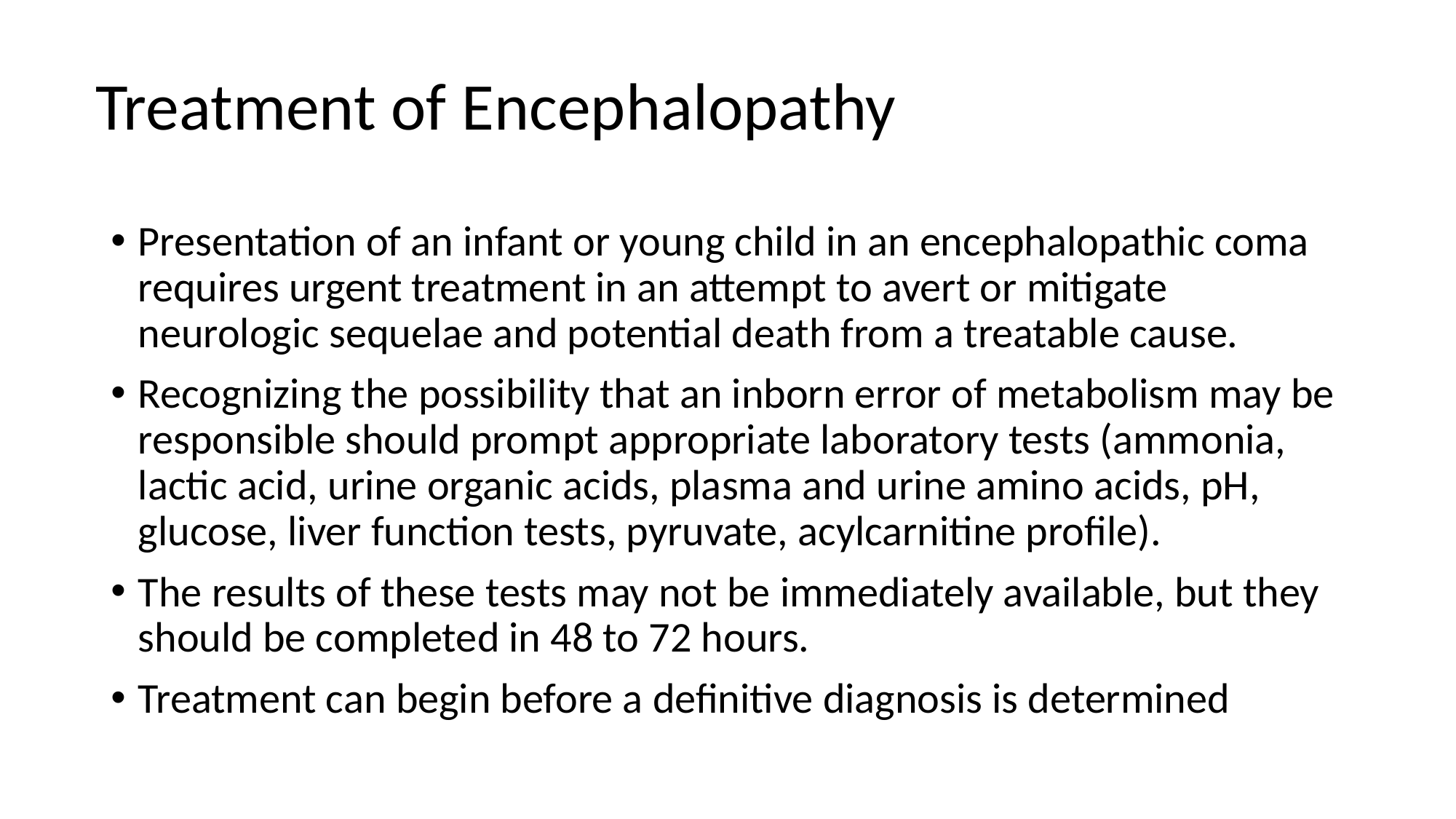

# Treatment of Encephalopathy
Presentation of an infant or young child in an encephalopathic coma requires urgent treatment in an attempt to avert or mitigate neurologic sequelae and potential death from a treatable cause.
Recognizing the possibility that an inborn error of metabolism may be responsible should prompt appropriate laboratory tests (ammonia, lactic acid, urine organic acids, plasma and urine amino acids, pH, glucose, liver function tests, pyruvate, acylcarnitine profile).
The results of these tests may not be immediately available, but they should be completed in 48 to 72 hours.
Treatment can begin before a definitive diagnosis is determined